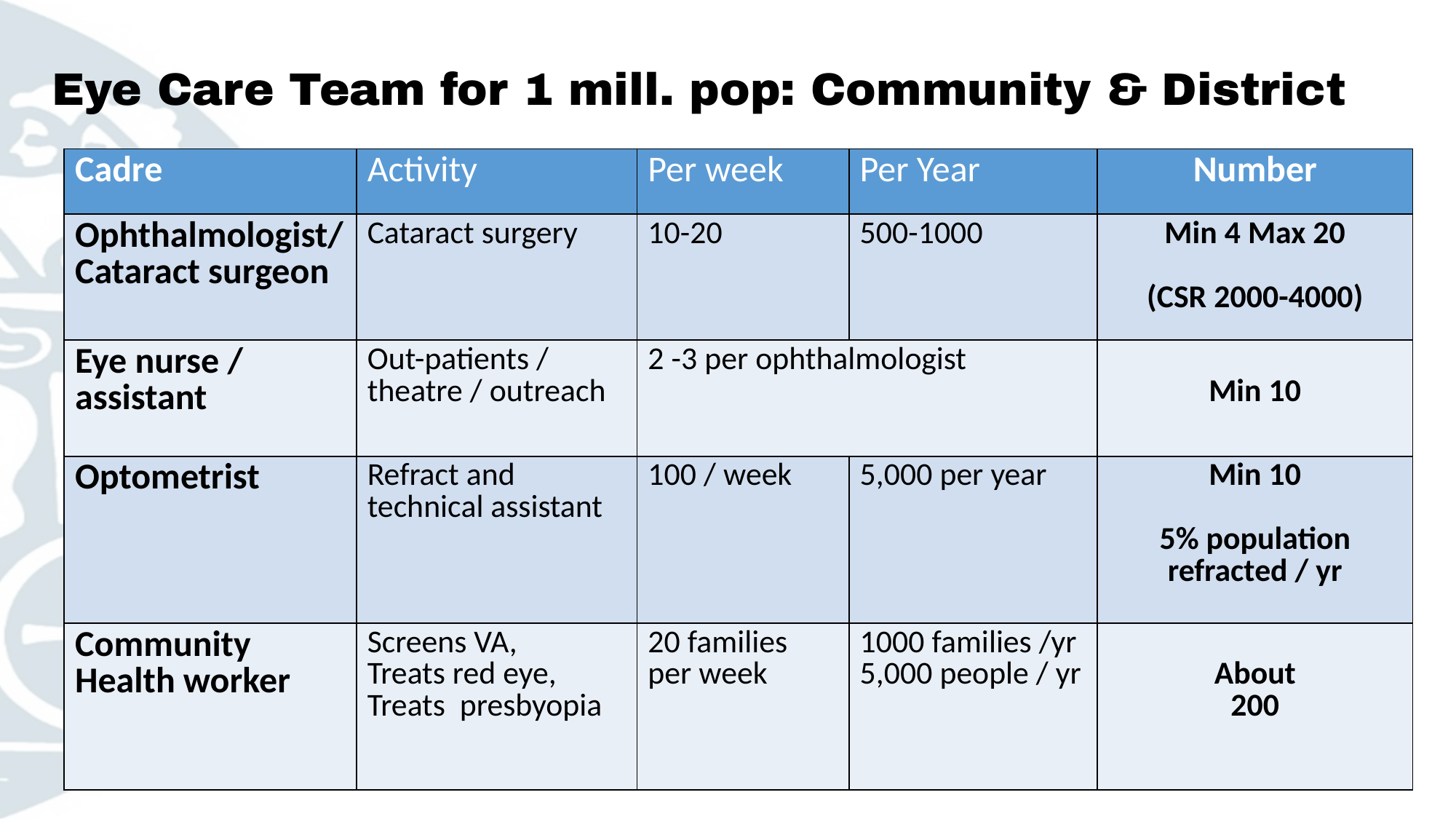

Eye Care Team for 1 mill. pop: Community & District
| Cadre | Activity | Per week | Per Year | Number |
| --- | --- | --- | --- | --- |
| Ophthalmologist/Cataract surgeon | Cataract surgery | 10-20 | 500-1000 | Min 4 Max 20 (CSR 2000-4000) |
| Eye nurse / assistant | Out-patients / theatre / outreach | 2 -3 per ophthalmologist |  | Min 10 |
| Optometrist | Refract and technical assistant | 100 / week | 5,000 per year | Min 10 5% population refracted / yr |
| Community Health worker | Screens VA, Treats red eye, Treats presbyopia | 20 families per week | 1000 families /yr 5,000 people / yr | About 200 |